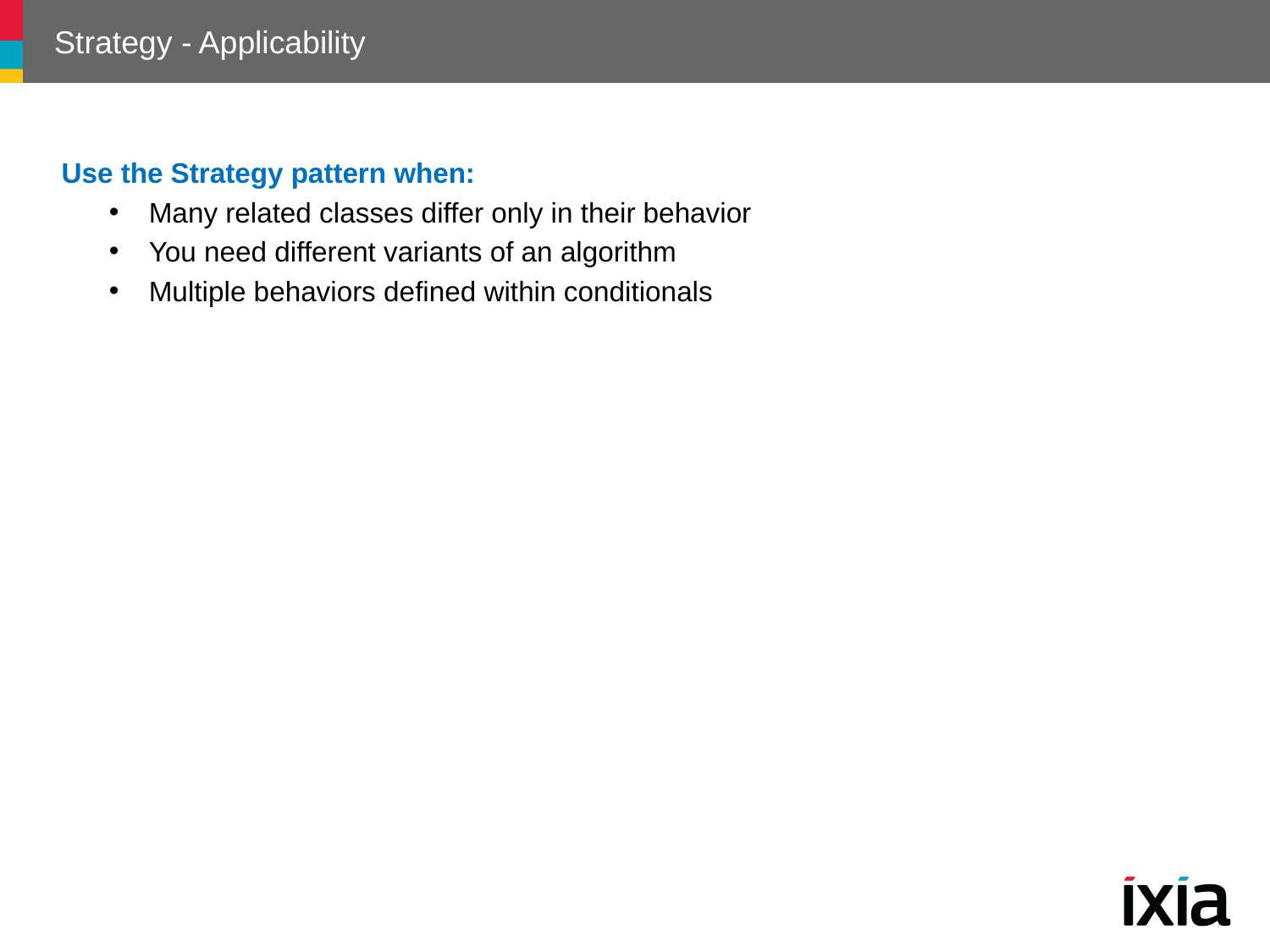

# Strategy - Applicability
Use the Strategy pattern when:
Many related classes differ only in their behavior
You need different variants of an algorithm
Multiple behaviors defined within conditionals
57